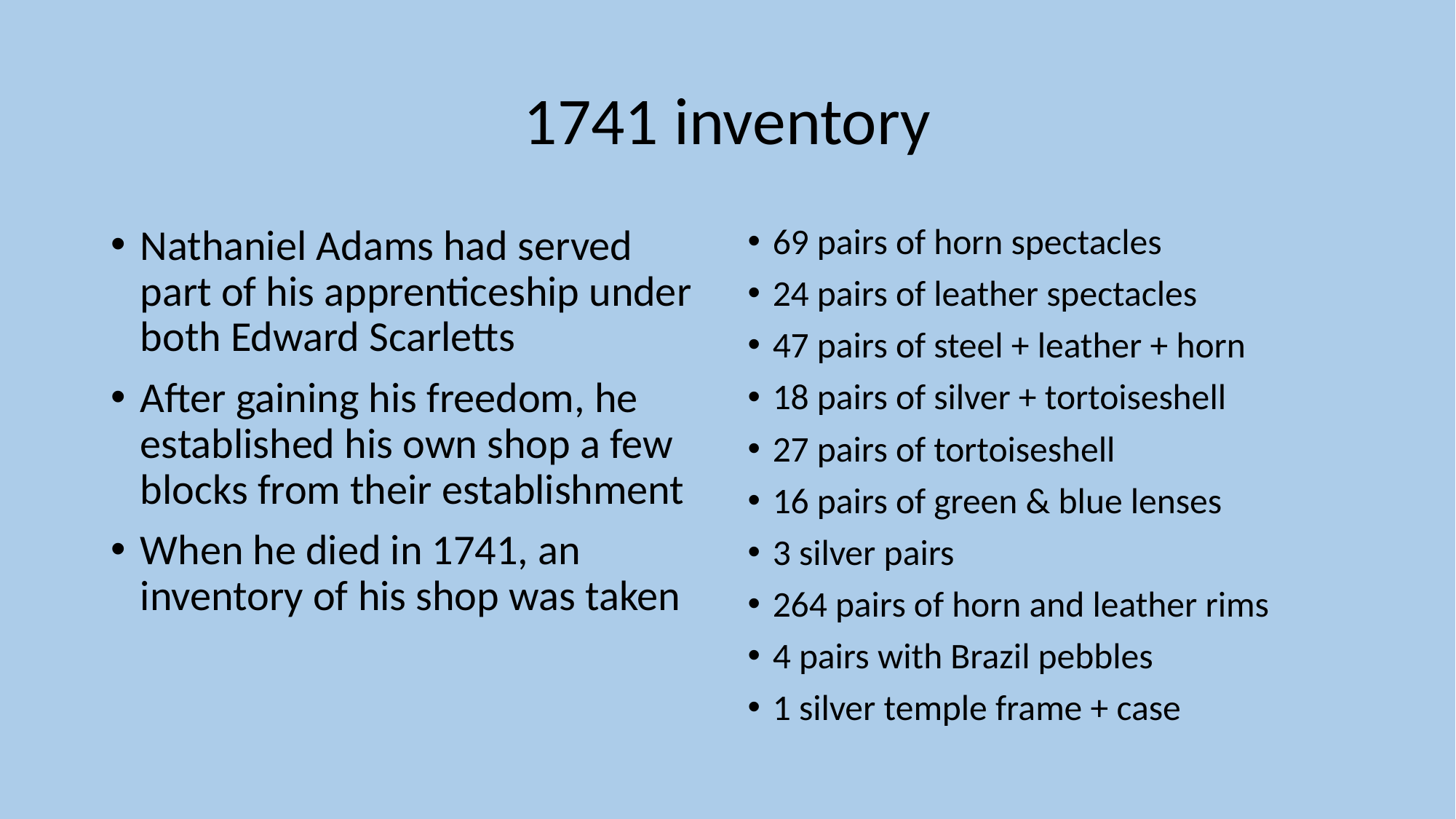

# 1741 inventory
Nathaniel Adams had served part of his apprenticeship under both Edward Scarletts
After gaining his freedom, he established his own shop a few blocks from their establishment
When he died in 1741, an inventory of his shop was taken
69 pairs of horn spectacles
24 pairs of leather spectacles
47 pairs of steel + leather + horn
18 pairs of silver + tortoiseshell
27 pairs of tortoiseshell
16 pairs of green & blue lenses
3 silver pairs
264 pairs of horn and leather rims
4 pairs with Brazil pebbles
1 silver temple frame + case